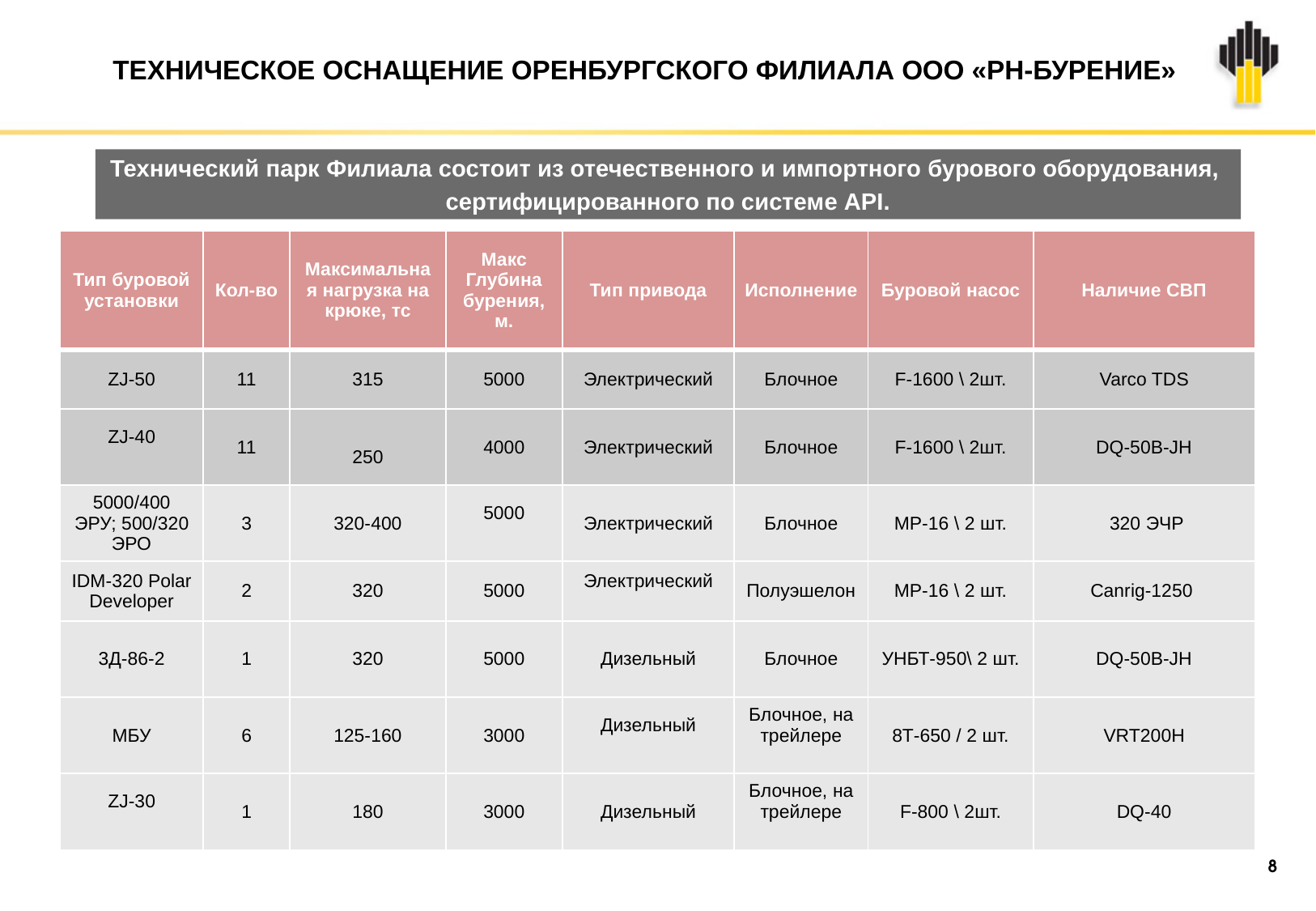

ТЕХНИЧЕСКОЕ ОСНАЩЕНИЕ ОРЕНБУРГСКОГО ФИЛИАЛА ООО «РН-БУРЕНИЕ»
Технический парк Филиала состоит из отечественного и импортного бурового оборудования,
сертифицированного по системе АPI.
| Тип буровой установки | Кол-во | Максимальная нагрузка на крюке, тс | Макс Глубина бурения, м. | Тип привода | Исполнение | Буровой насос | Наличие СВП |
| --- | --- | --- | --- | --- | --- | --- | --- |
| ZJ-50 | 11 | 315 | 5000 | Электрический | Блочное | F-1600 \ 2шт. | Varco TDS |
| ZJ-40 | 11 | 250 | 4000 | Электрический | Блочное | F-1600 \ 2шт. | DQ-50B-JH |
| 5000/400 ЭРУ; 500/320 ЭРО | 3 | 320-400 | 5000 | Электрический | Блочное | МР-16 \ 2 шт. | 320 ЭЧР |
| IDM-320 Polar Developer | 2 | 320 | 5000 | Электрический | Полуэшелон | МР-16 \ 2 шт. | Canrig-1250 |
| 3Д-86-2 | 1 | 320 | 5000 | Дизельный | Блочное | УНБТ-950\ 2 шт. | DQ-50B-JH |
| МБУ | 6 | 125-160 | 3000 | Дизельный | Блочное, на трейлере | 8Т-650 / 2 шт. | VRT200H |
| ZJ-30 | 1 | 180 | 3000 | Дизельный | Блочное, на трейлере | F-800 \ 2шт. | DQ-40 |
8